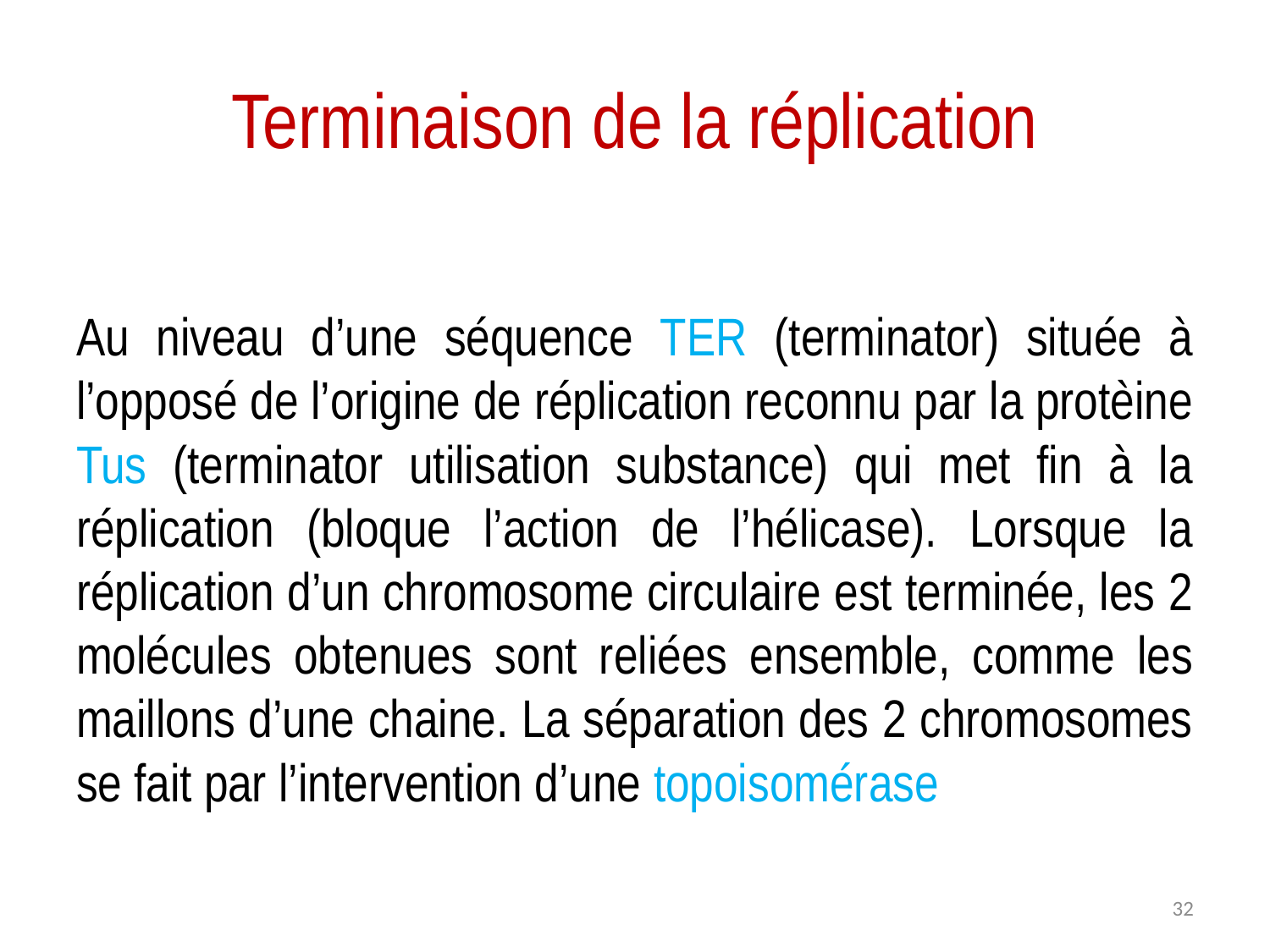

# Terminaison de la réplication

Au niveau d’une séquence TER (terminator) située à l’opposé de l’origine de réplication reconnu par la protèine Tus (terminator utilisation substance) qui met fin à la réplication (bloque l’action de l’hélicase). Lorsque la réplication d’un chromosome circulaire est terminée, les 2 molécules obtenues sont reliées ensemble, comme les maillons d’une chaine. La séparation des 2 chromosomes se fait par l’intervention d’une topoisomérase

32